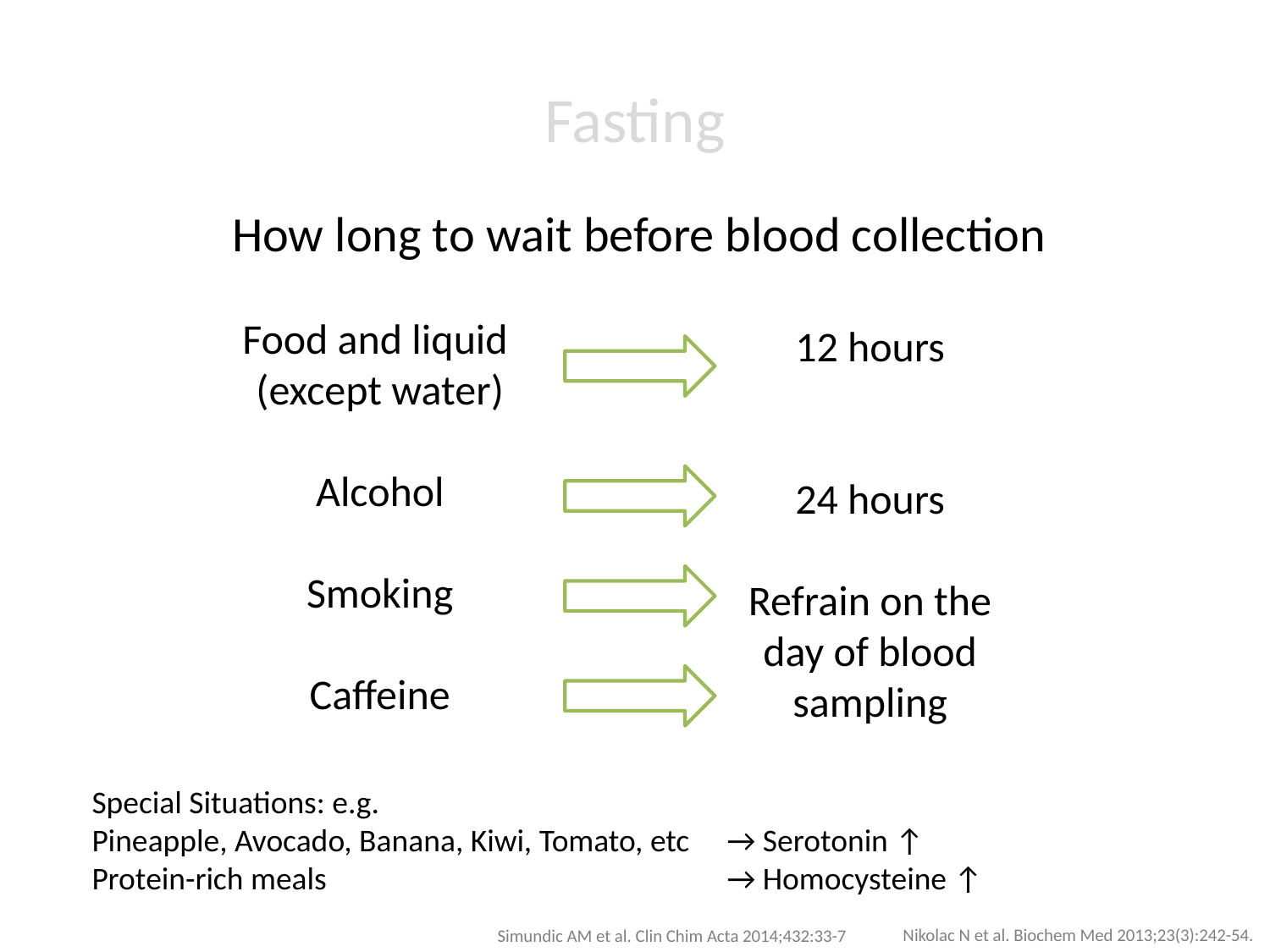

# Fasting
How long to wait before blood collection
Food and liquid
(except water)

Alcohol

Smoking

Caffeine
12 hours

24 hours

Refrain on the day of blood sampling

Special Situations: e.g.
Pineapple, Avocado, Banana, Kiwi, Tomato, etc 	→ Serotonin ↑
Protein-rich meals  				→ Homocysteine ↑
Simundic AM et al. Clin Chim Acta 2014;432:33-7
Nikolac N et al. Biochem Med 2013;23(3):242-54.